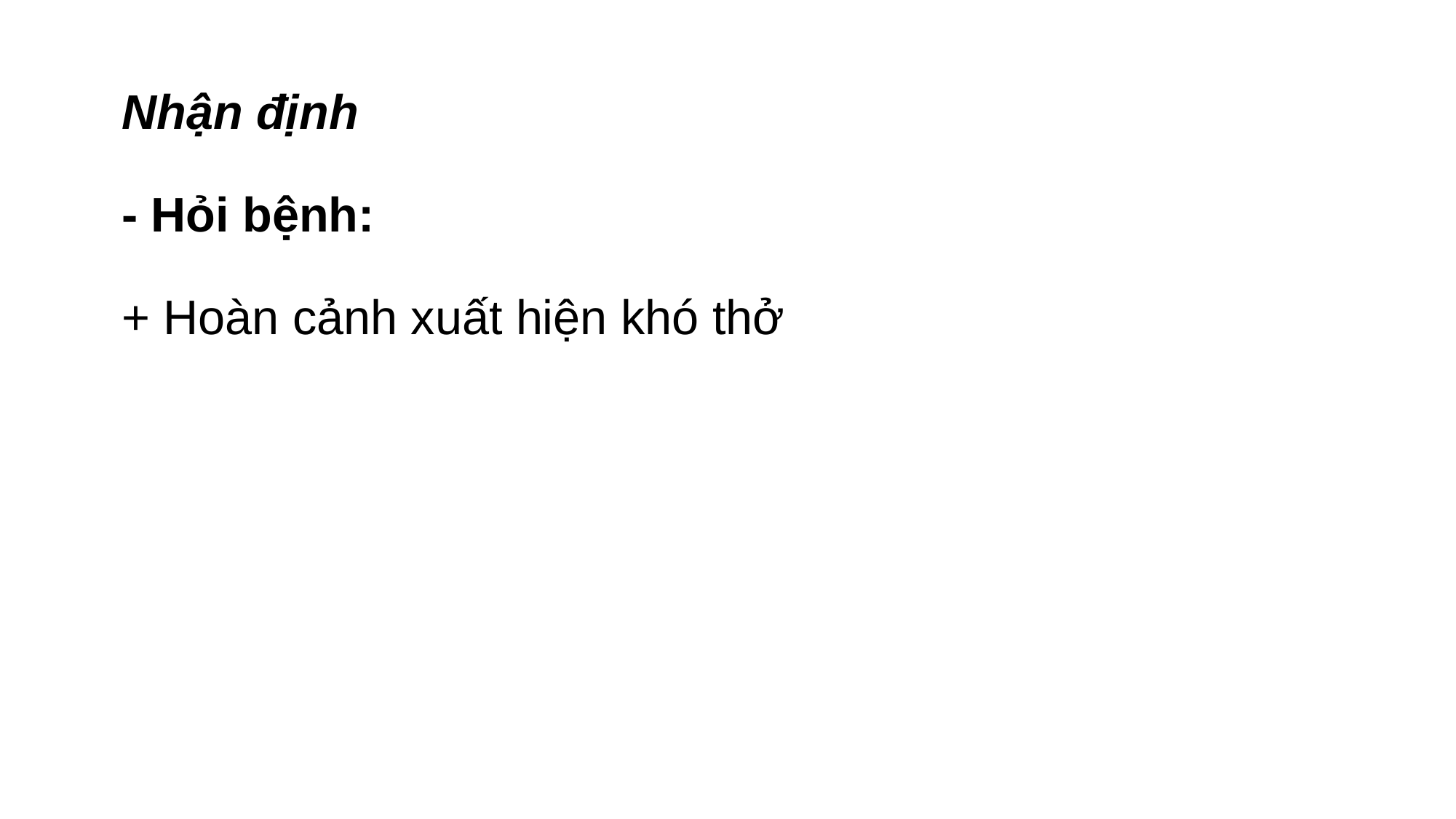

Nhận định
- Hỏi bệnh:
+ Hoàn cảnh xuất hiện khó thở